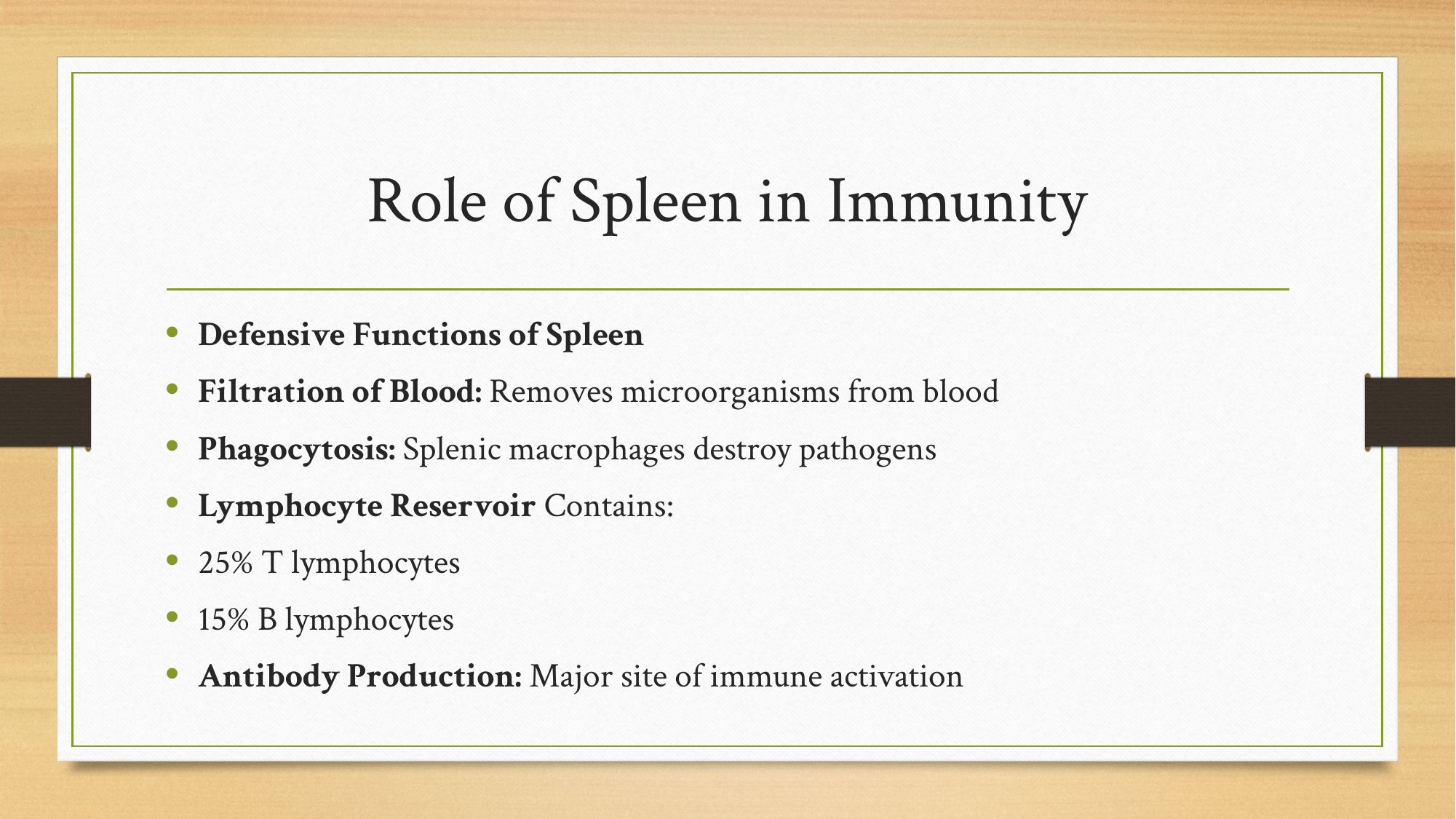

# Role of Spleen in Immunity
Defensive Functions of Spleen
Filtration of Blood: Removes microorganisms from blood
Phagocytosis: Splenic macrophages destroy pathogens
Lymphocyte Reservoir Contains:
25% T lymphocytes
15% B lymphocytes
Antibody Production: Major site of immune activation